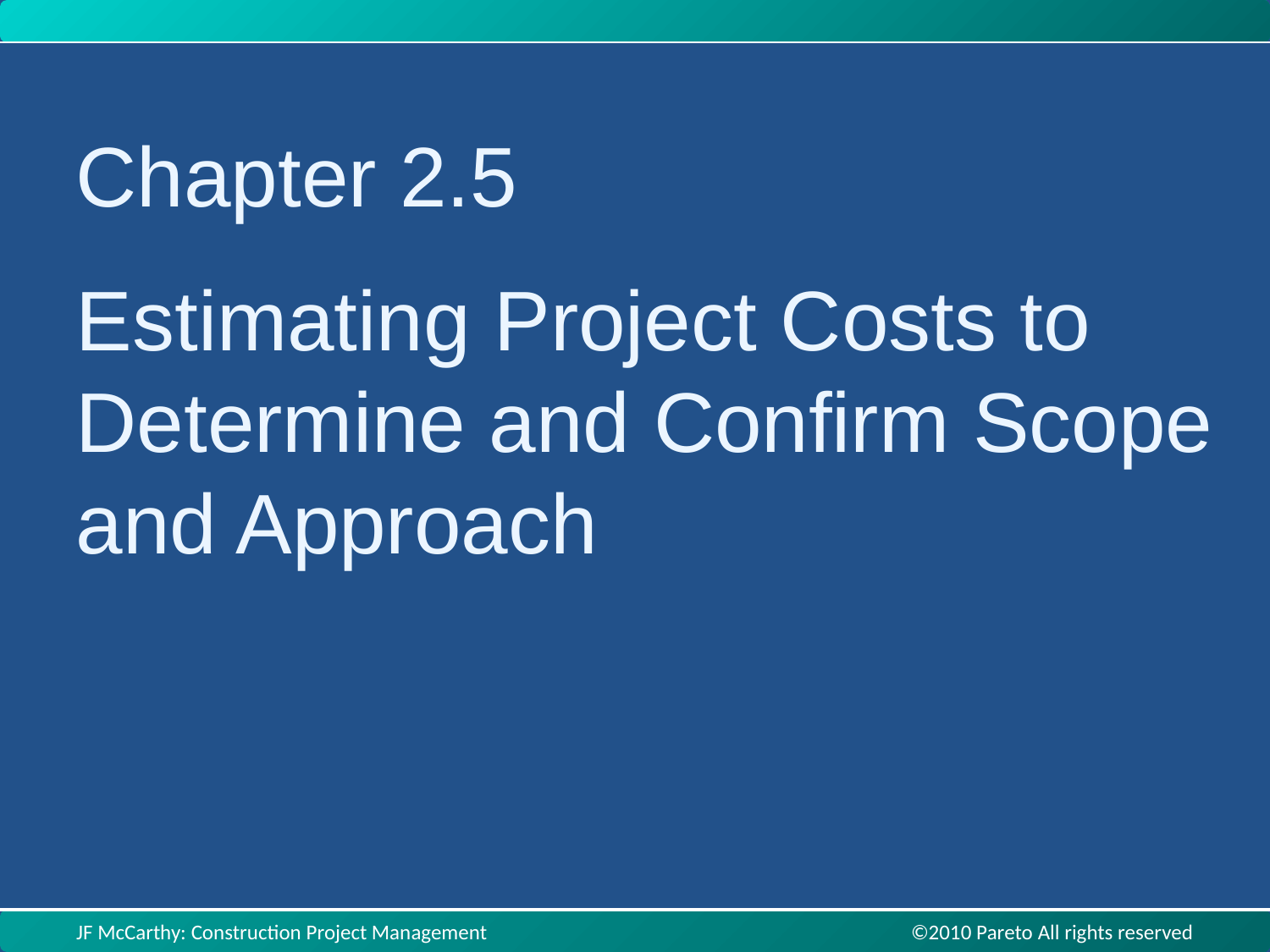

Chapter 2.5

Estimating Project Costs to Determine and Confirm Scope and Approach
JF McCarthy: Construction Project Management                                                                                       ©2010 Pareto All rights reserved

JF McCarthy: Construction Project Management                                                                                       ©2010 Pareto All rights reserved